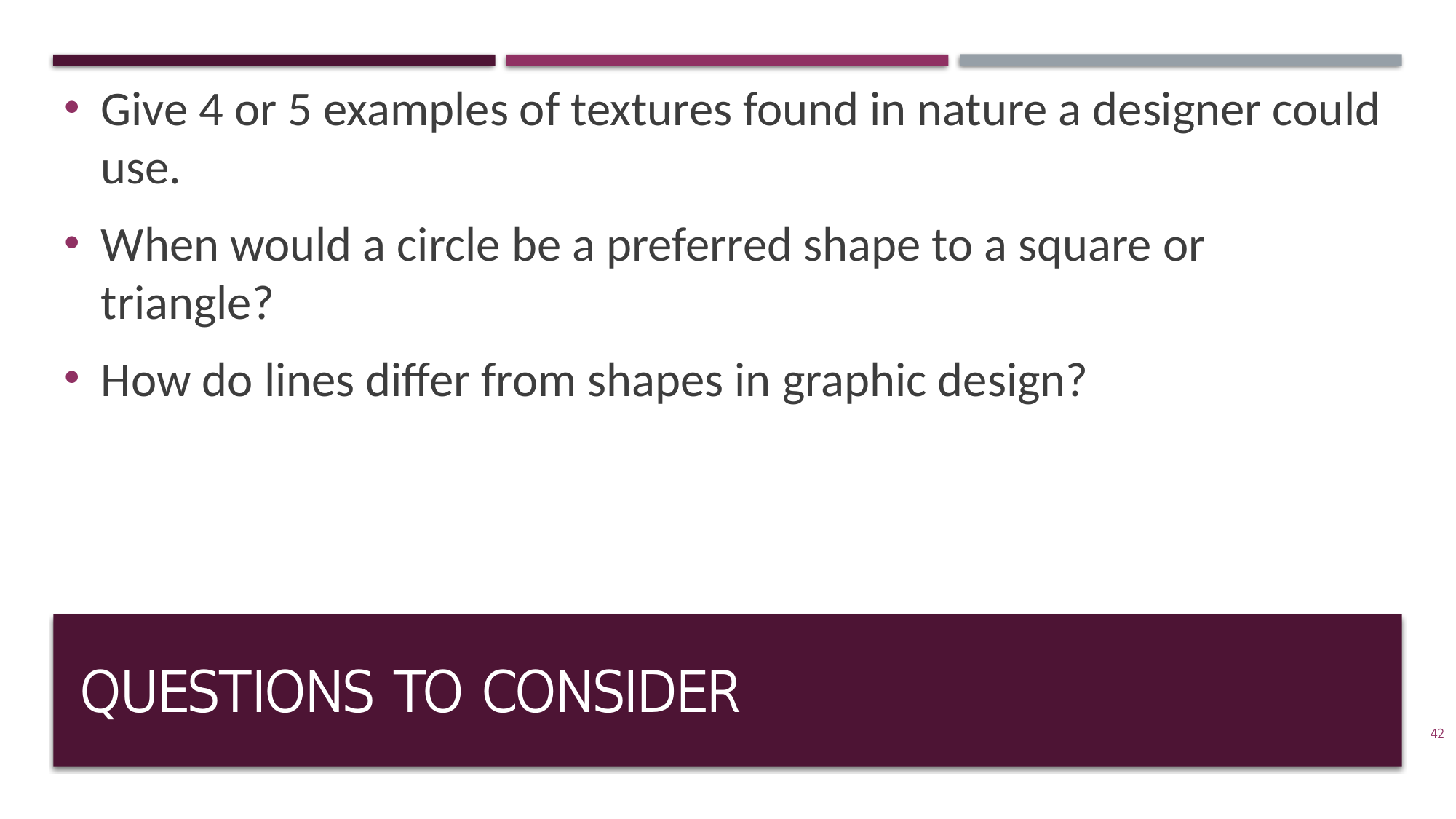

Give 4 or 5 examples of textures found in nature a designer could use.
When would a circle be a preferred shape to a square or triangle?
How do lines differ from shapes in graphic design?
# QUESTIONS TO CONSIDER
42